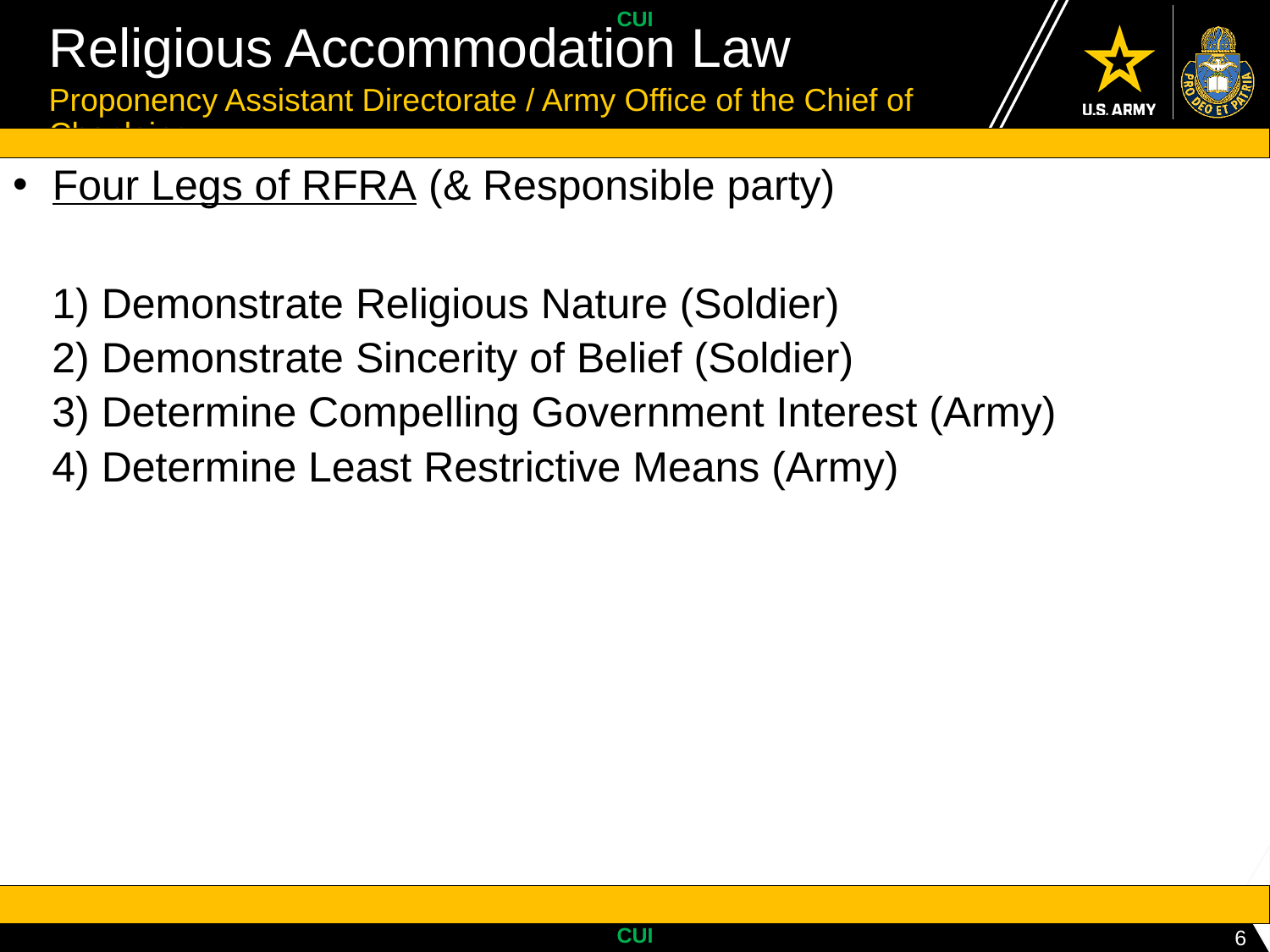

UNCLASSIFIED // PRE-DECISIONAL // FOUO
# Religious Accommodation Law
Proponency Assistant Directorate / Army Office of the Chief of Chaplains

Four Legs of RFRA (& Responsible party)

1) Demonstrate Religious Nature (Soldier)
2) Demonstrate Sincerity of Belief (Soldier)
3) Determine Compelling Government Interest (Army)
4) Determine Least Restrictive Means (Army)

6